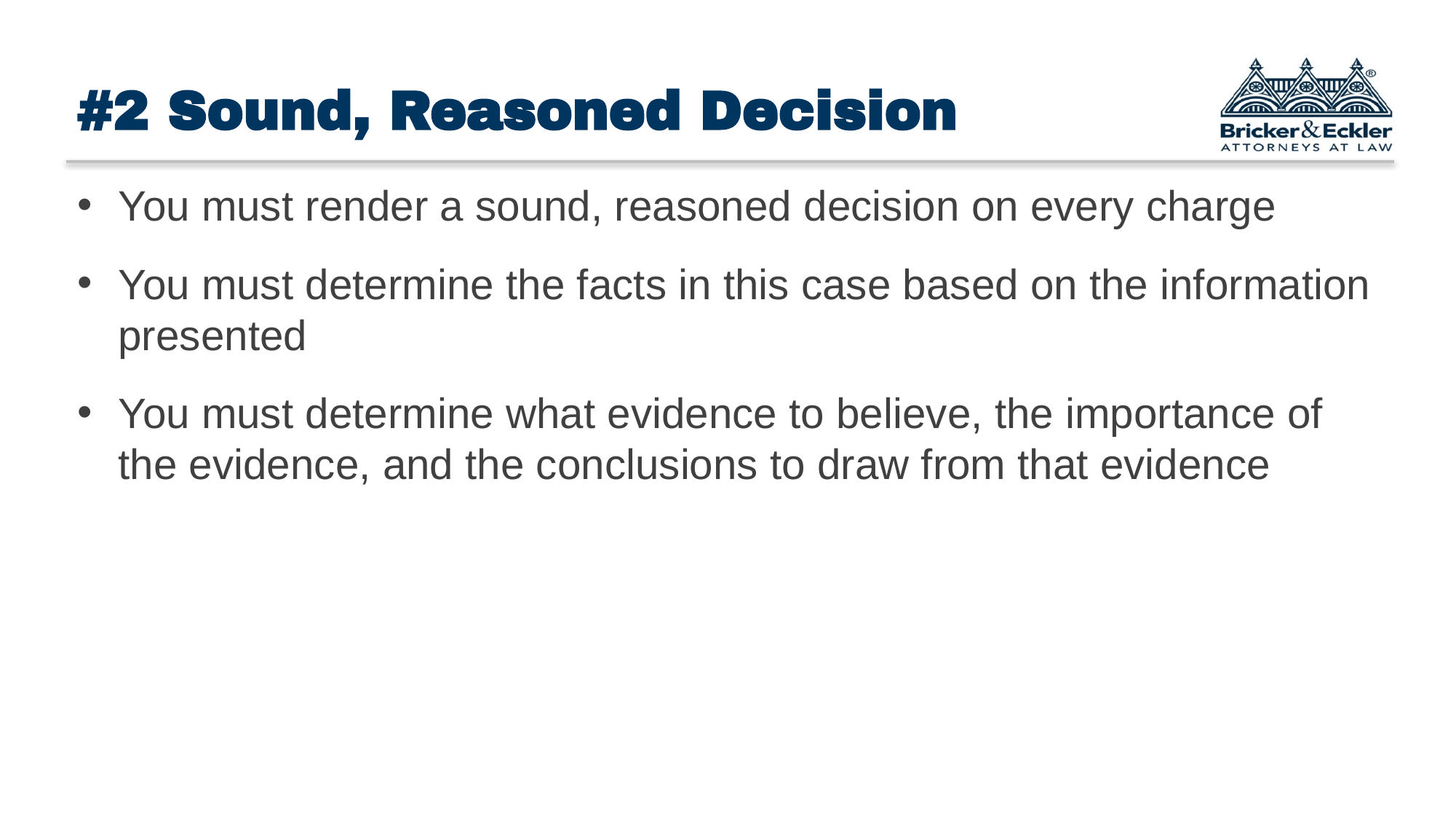

# #2 Sound, Reasoned Decision
You must render a sound, reasoned decision on every charge
You must determine the facts in this case based on the information presented
You must determine what evidence to believe, the importance of the evidence, and the conclusions to draw from that evidence